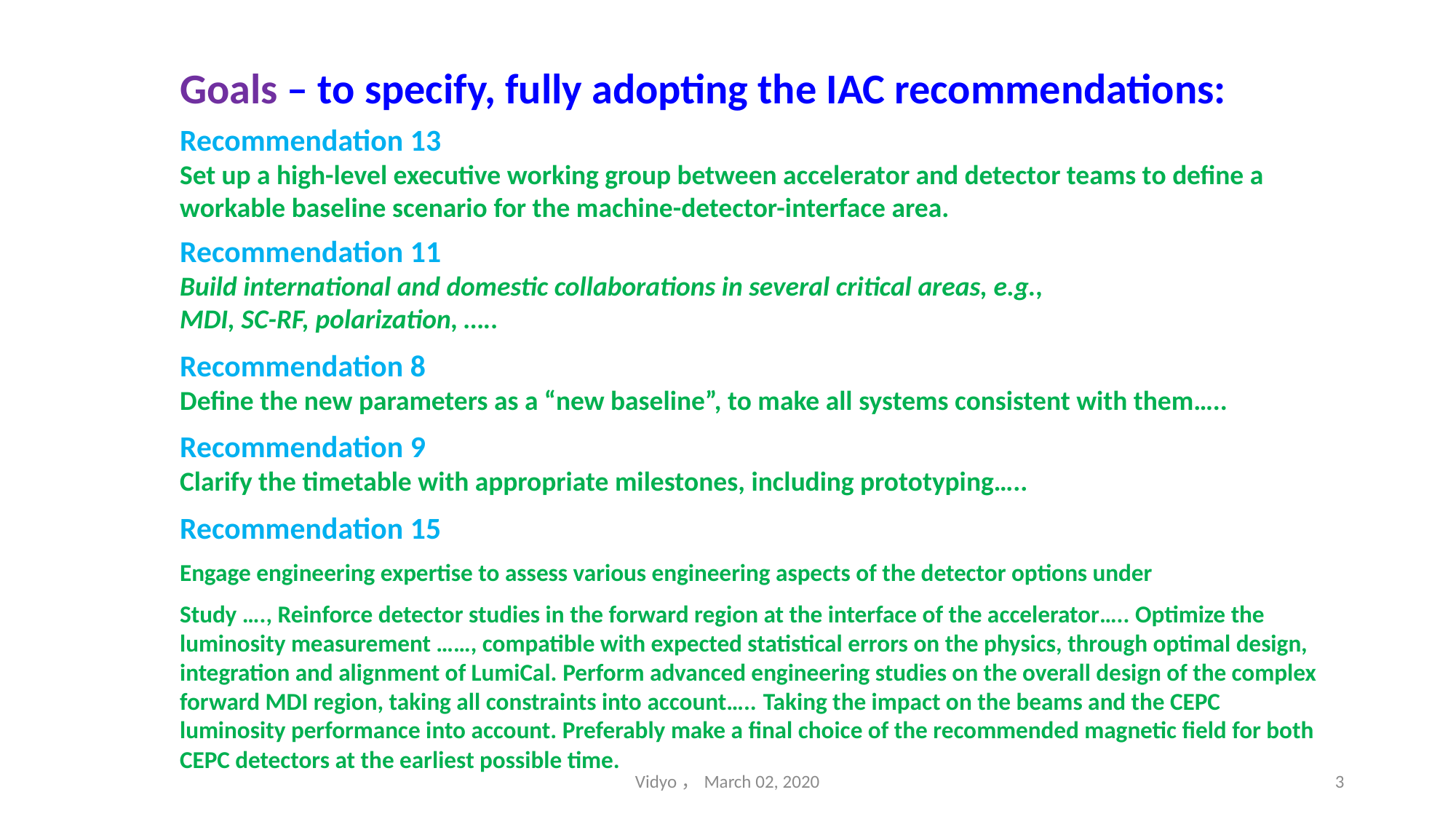

Goals – to specify, fully adopting the IAC recommendations:
Recommendation 13
Set up a high-level executive working group between accelerator and detector teams to define a workable baseline scenario for the machine-detector-interface area.
Recommendation 11
Build international and domestic collaborations in several critical areas, e.g.,
MDI, SC-RF, polarization, …..
Recommendation 8
Define the new parameters as a “new baseline”, to make all systems consistent with them…..
Recommendation 9
Clarify the timetable with appropriate milestones, including prototyping…..
Recommendation 15
Engage engineering expertise to assess various engineering aspects of the detector options under
Study …., Reinforce detector studies in the forward region at the interface of the accelerator….. Optimize the luminosity measurement ……, compatible with expected statistical errors on the physics, through optimal design, integration and alignment of LumiCal. Perform advanced engineering studies on the overall design of the complex forward MDI region, taking all constraints into account….. Taking the impact on the beams and the CEPC luminosity performance into account. Preferably make a final choice of the recommended magnetic field for both CEPC detectors at the earliest possible time.

Vidyo，March 02, 2020
3